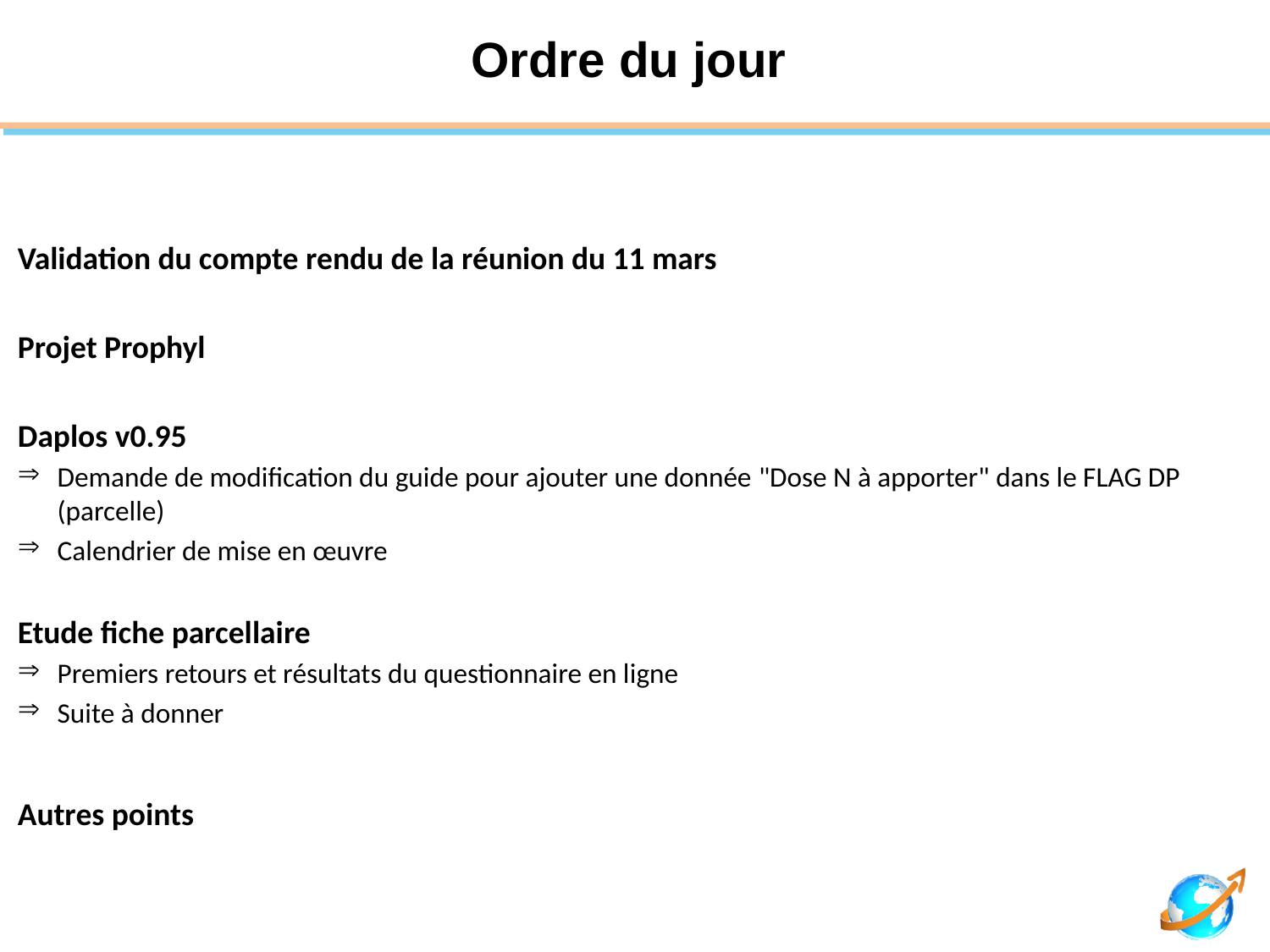

# Ordre du jour

Validation du compte rendu de la réunion du 11 mars

Projet Prophyl

Daplos v0.95
Demande de modification du guide pour ajouter une donnée "Dose N à apporter" dans le FLAG DP (parcelle)
Calendrier de mise en œuvre

Etude fiche parcellaire
Premiers retours et résultats du questionnaire en ligne
Suite à donner

Autres points